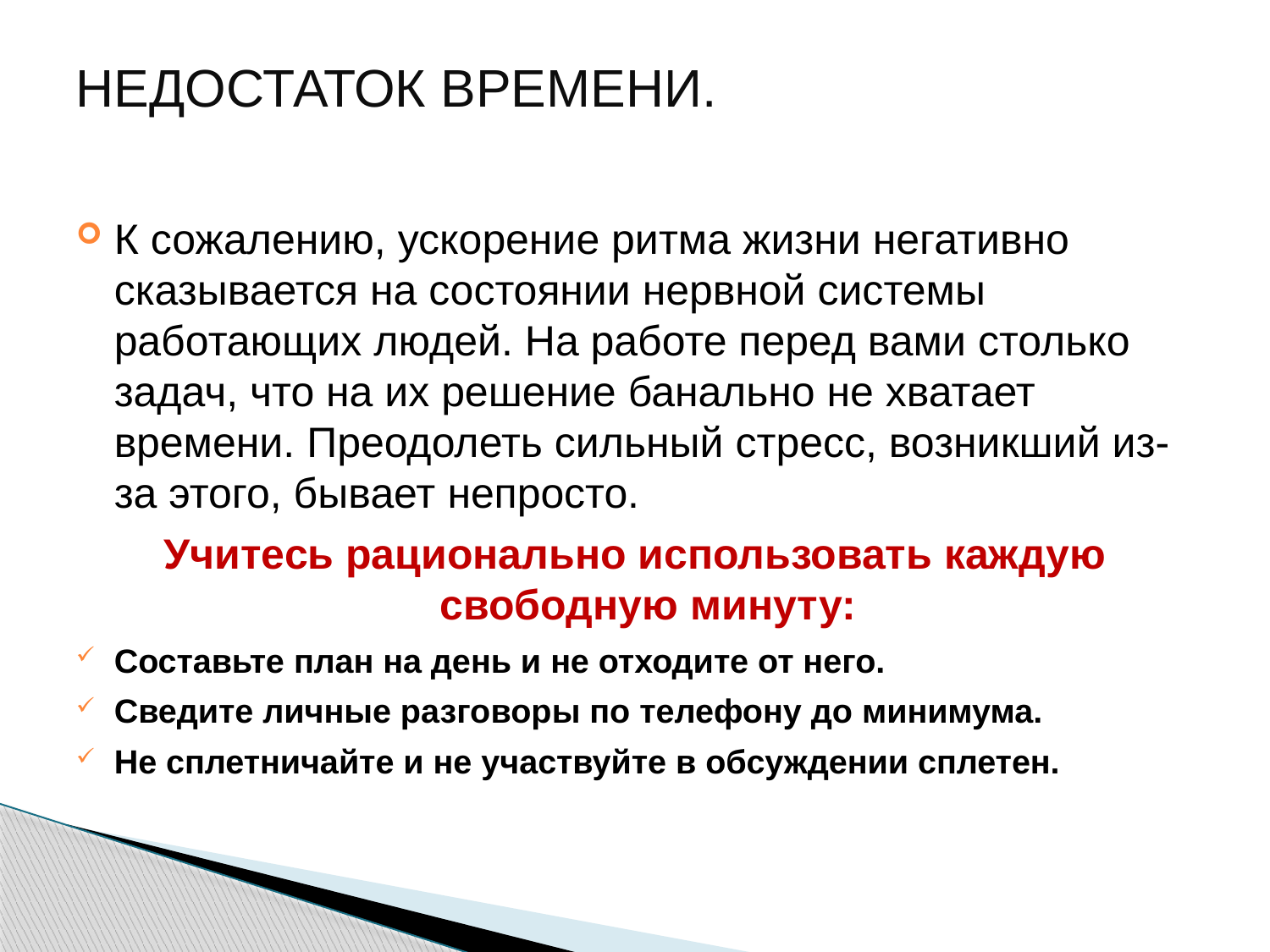

# Недостаток времени.
К сожалению, ускорение ритма жизни негативно сказывается на состоянии нервной системы работающих людей. На работе перед вами столько задач, что на их решение банально не хватает времени. Преодолеть сильный стресс, возникший из-за этого, бывает непросто.
Учитесь рационально использовать каждую свободную минуту:
Составьте план на день и не отходите от него.
Сведите личные разговоры по телефону до минимума.
Не сплетничайте и не участвуйте в обсуждении сплетен.